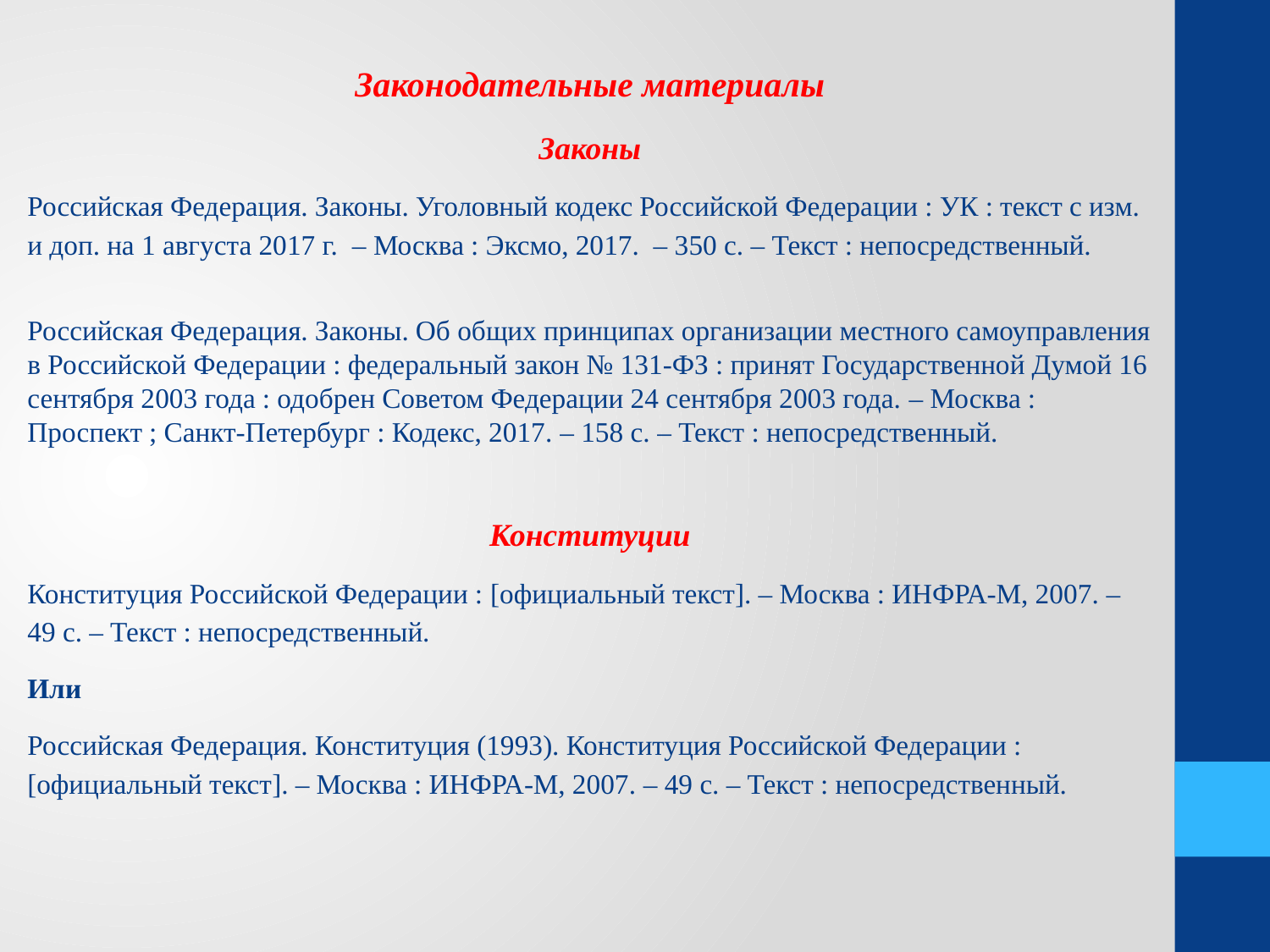

Законодательные материалы
Законы
Российская Федерация. Законы. Уголовный кодекс Российской Федерации : УК : текст с изм. и доп. на 1 августа 2017 г.  – Москва : Эксмо, 2017.  – 350 с. – Текст : непосредственный.

Российская Федерация. Законы. Об общих принципах организации местного самоуправления в Российской Федерации : федеральный закон № 131-ФЗ : принят Государственной Думой 16 сентября 2003 года : одобрен Советом Федерации 24 сентября 2003 года. – Москва : Проспект ; Санкт-Петербург : Кодекс, 2017. – 158 с. – Текст : непосредственный.

Конституции
Конституция Российской Федерации : [официальный текст]. – Москва : ИНФРА-М, 2007. – 49 с. – Текст : непосредственный.
Или
Российская Федерация. Конституция (1993). Конституция Российской Федерации : [официальный текст]. – Москва : ИНФРА-М, 2007. – 49 с. – Текст : непосредственный.